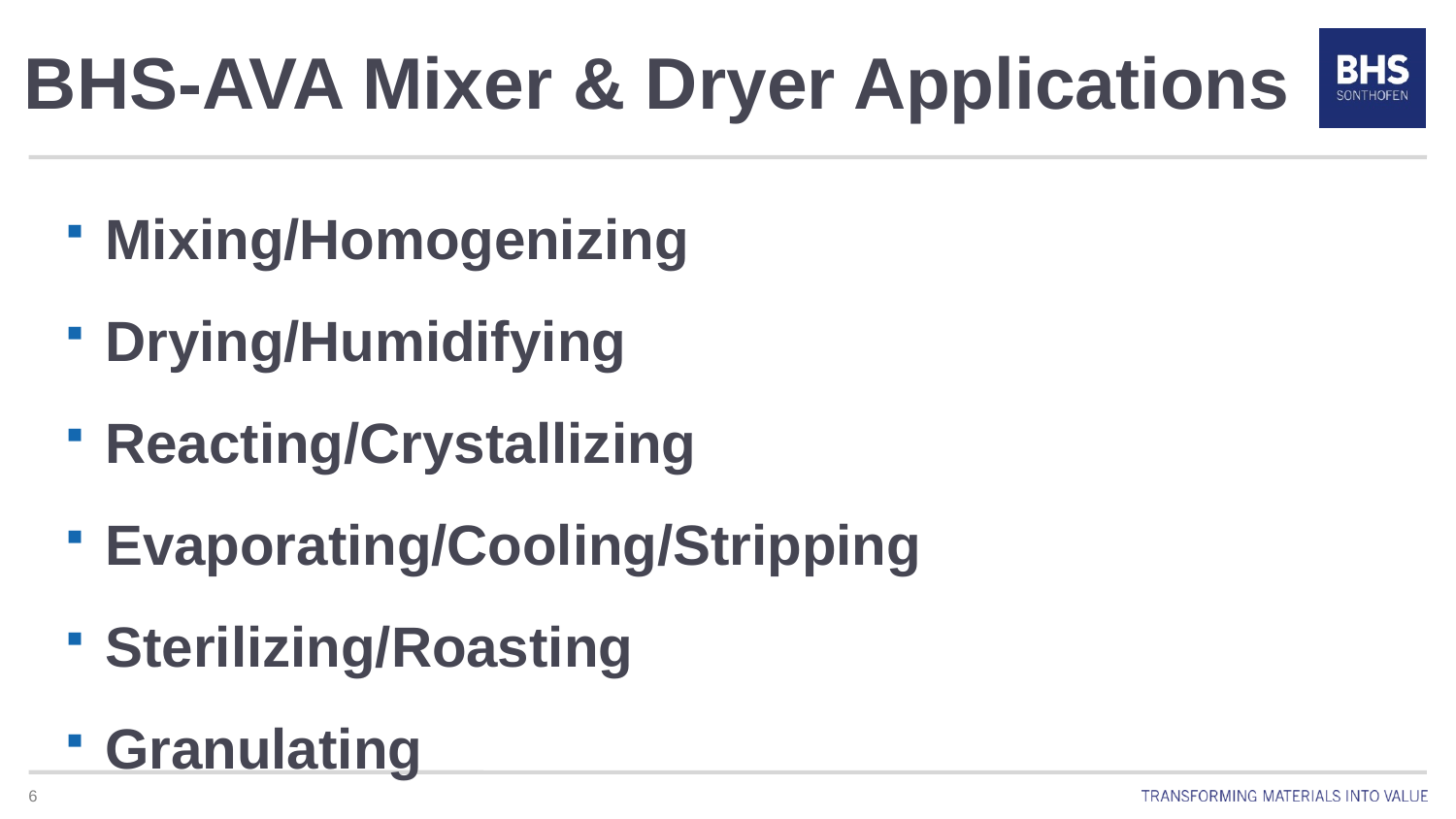

BHS-AVA Mixer & Dryer Applications
Mixing/Homogenizing
Drying/Humidifying
Reacting/Crystallizing
Evaporating/Cooling/Stripping
Sterilizing/Roasting
Granulating

6